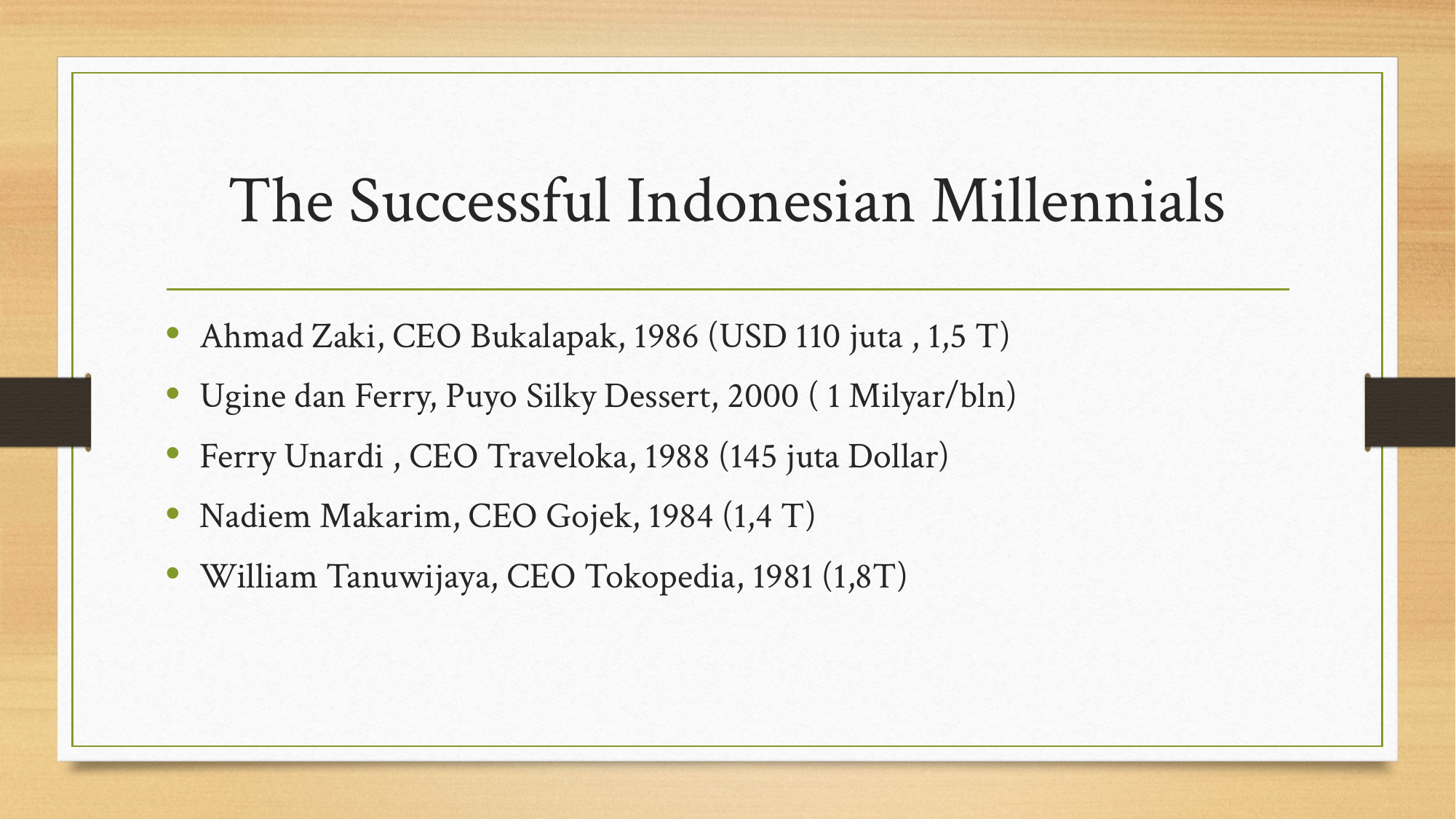

# The Successful Indonesian Millennials
Ahmad Zaki, CEO Bukalapak, 1986 (USD 110 juta , 1,5 T)
Ugine dan Ferry, Puyo Silky Dessert, 2000 ( 1 Milyar/bln)
Ferry Unardi , CEO Traveloka, 1988 (145 juta Dollar)
Nadiem Makarim, CEO Gojek, 1984 (1,4 T)
William Tanuwijaya, CEO Tokopedia, 1981 (1,8T)